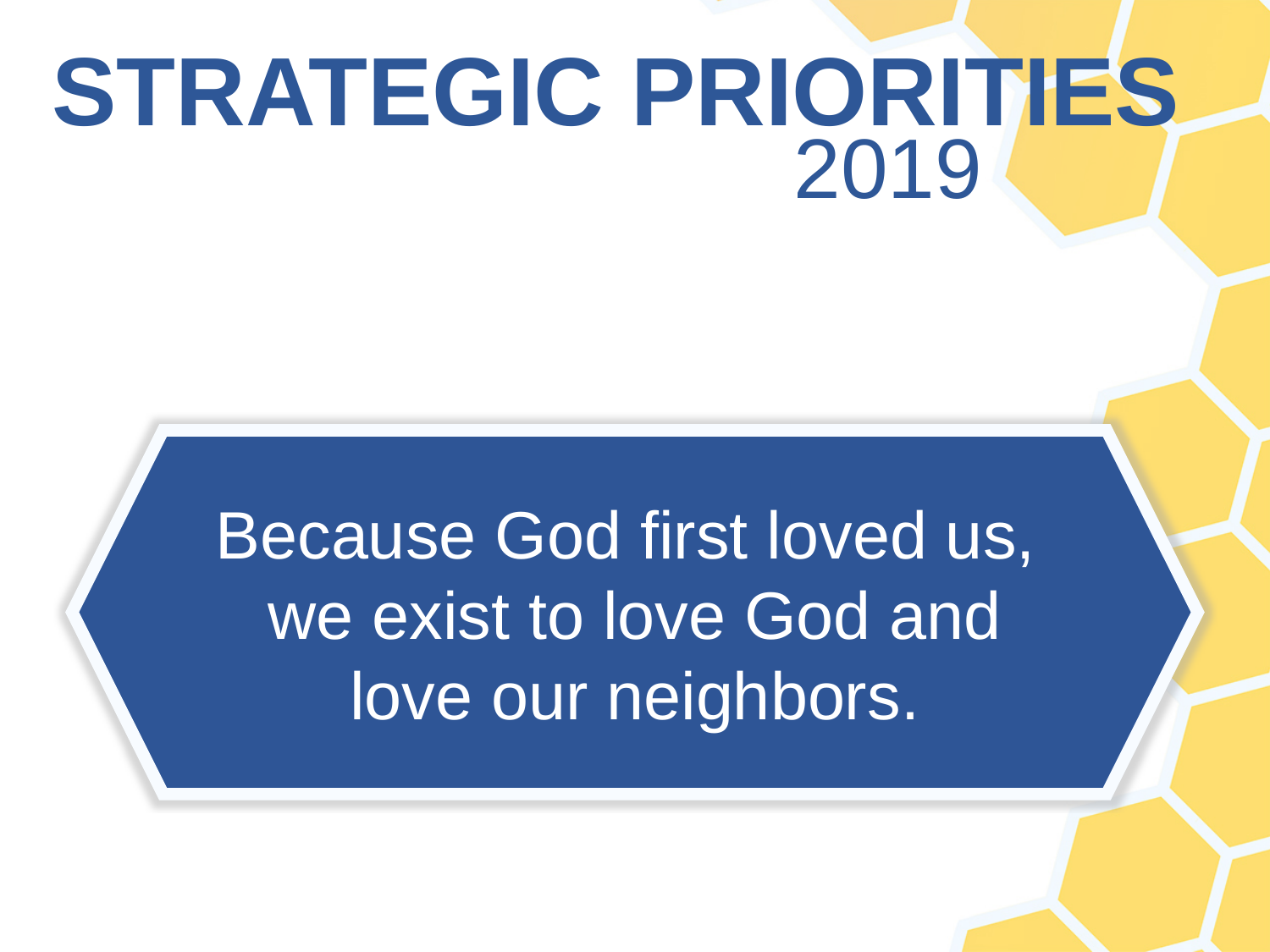

# STRATEGIC PRIORITIES
2019
Because God first loved us,
we exist to love God and love our neighbors.
Overlays like this